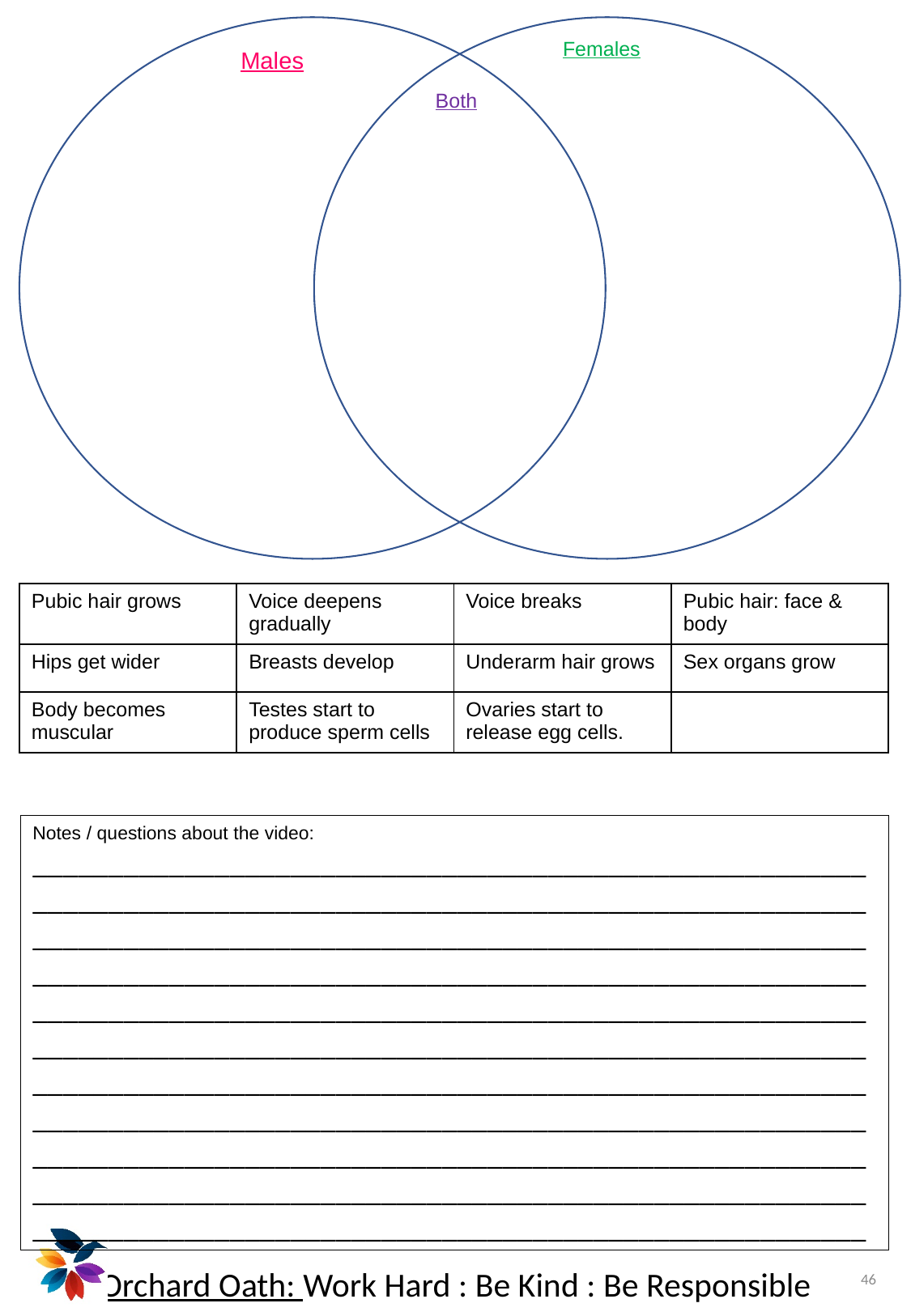

Females
Males
Both
| Pubic hair grows | Voice deepens gradually | Voice breaks | Pubic hair: face & body |
| --- | --- | --- | --- |
| Hips get wider | Breasts develop | Underarm hair grows | Sex organs grow |
| Body becomes muscular | Testes start to produce sperm cells | Ovaries start to release egg cells. |  |
Notes / questions about the video:
_____________________________________________________________________________________________________________________________________________________________________________________________________________________________________________________________________________________________________________________________________________________________________________________________________________________________________________________________________________________________________________________________________________________________________________________________________________________________
46